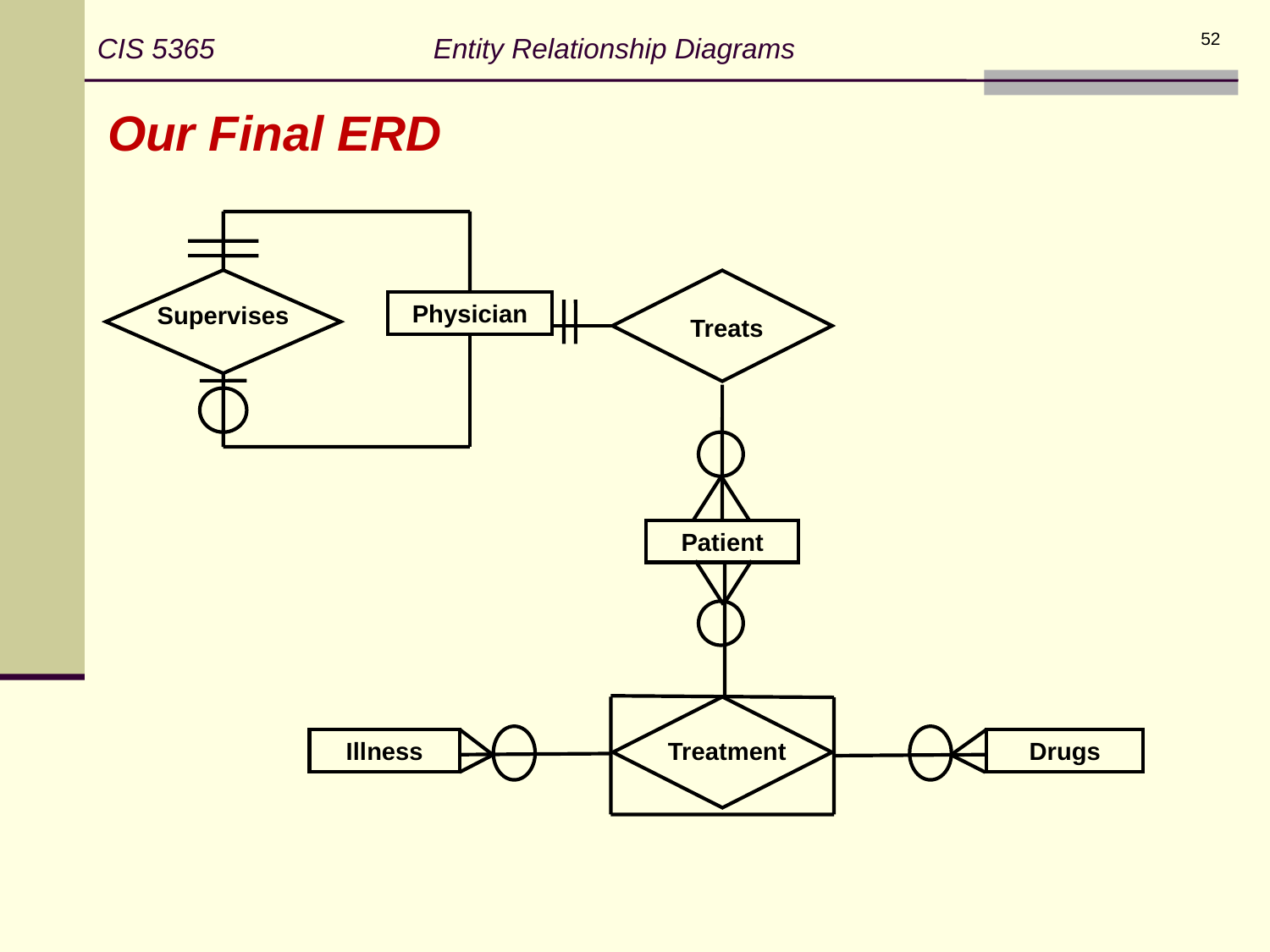

CIS 5365                            Entity Relationship Diagrams
52
Our Final ERD

Supervises
Physician

Treats

Patient

Treatment

Illness
Drugs